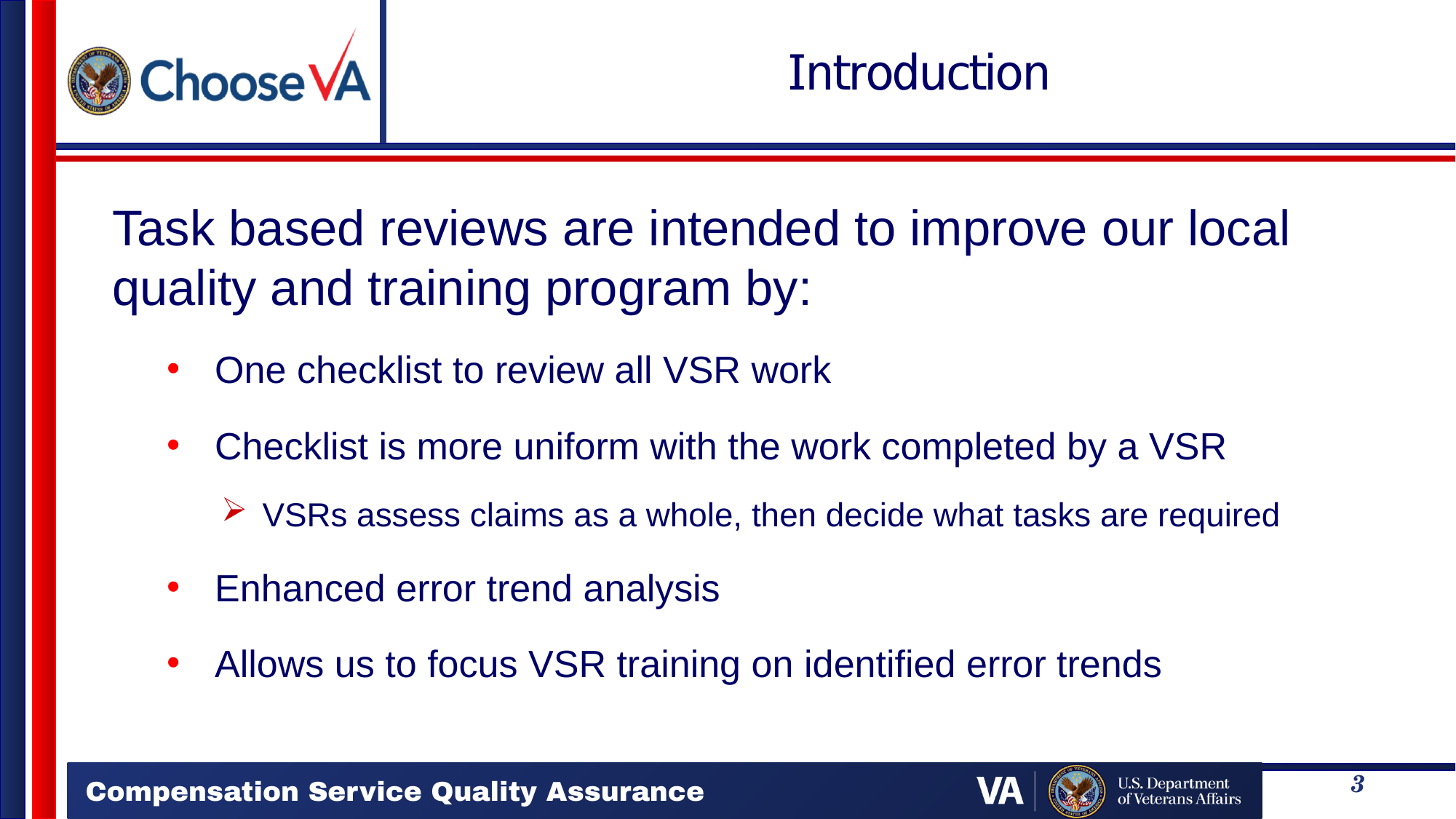

# Introduction
Task based reviews are intended to improve our local quality and training program by:
One checklist to review all VSR work
Checklist is more uniform with the work completed by a VSR
VSRs assess claims as a whole, then decide what tasks are required
Enhanced error trend analysis
Allows us to focus VSR training on identified error trends

3